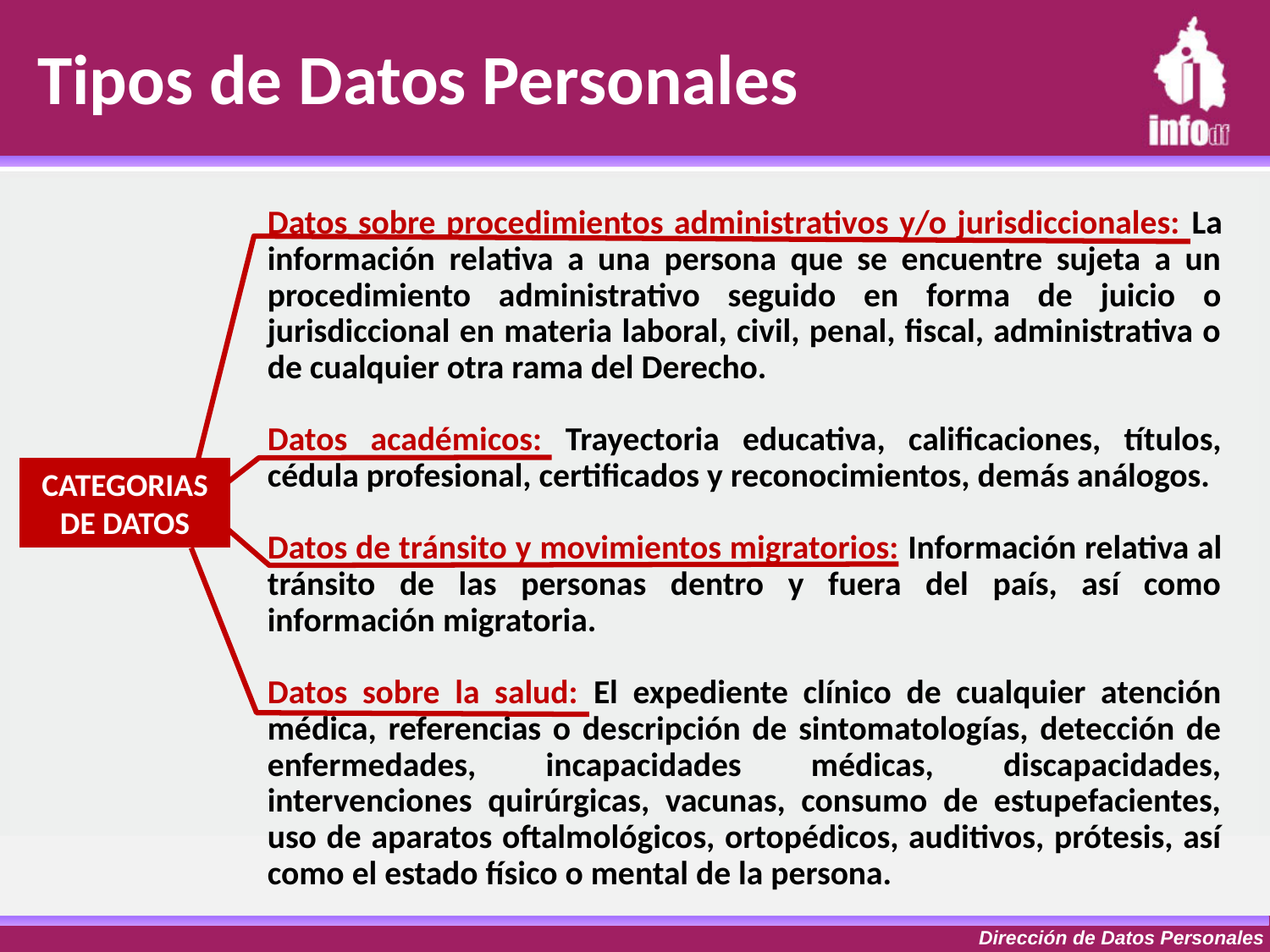

Tipos de Datos Personales
Datos sobre procedimientos administrativos y/o jurisdiccionales: La información relativa a una persona que se encuentre sujeta a un procedimiento administrativo seguido en forma de juicio o jurisdiccional en materia laboral, civil, penal, fiscal, administrativa o de cualquier otra rama del Derecho.

Datos académicos: Trayectoria educativa, calificaciones, títulos, cédula profesional, certificados y reconocimientos, demás análogos.

Datos de tránsito y movimientos migratorios: Información relativa al tránsito de las personas dentro y fuera del país, así como información migratoria.

Datos sobre la salud: El expediente clínico de cualquier atención médica, referencias o descripción de sintomatologías, detección de enfermedades, incapacidades médicas, discapacidades, intervenciones quirúrgicas, vacunas, consumo de estupefacientes, uso de aparatos oftalmológicos, ortopédicos, auditivos, prótesis, así como el estado físico o mental de la persona.

CATEGORIAS DE DATOS